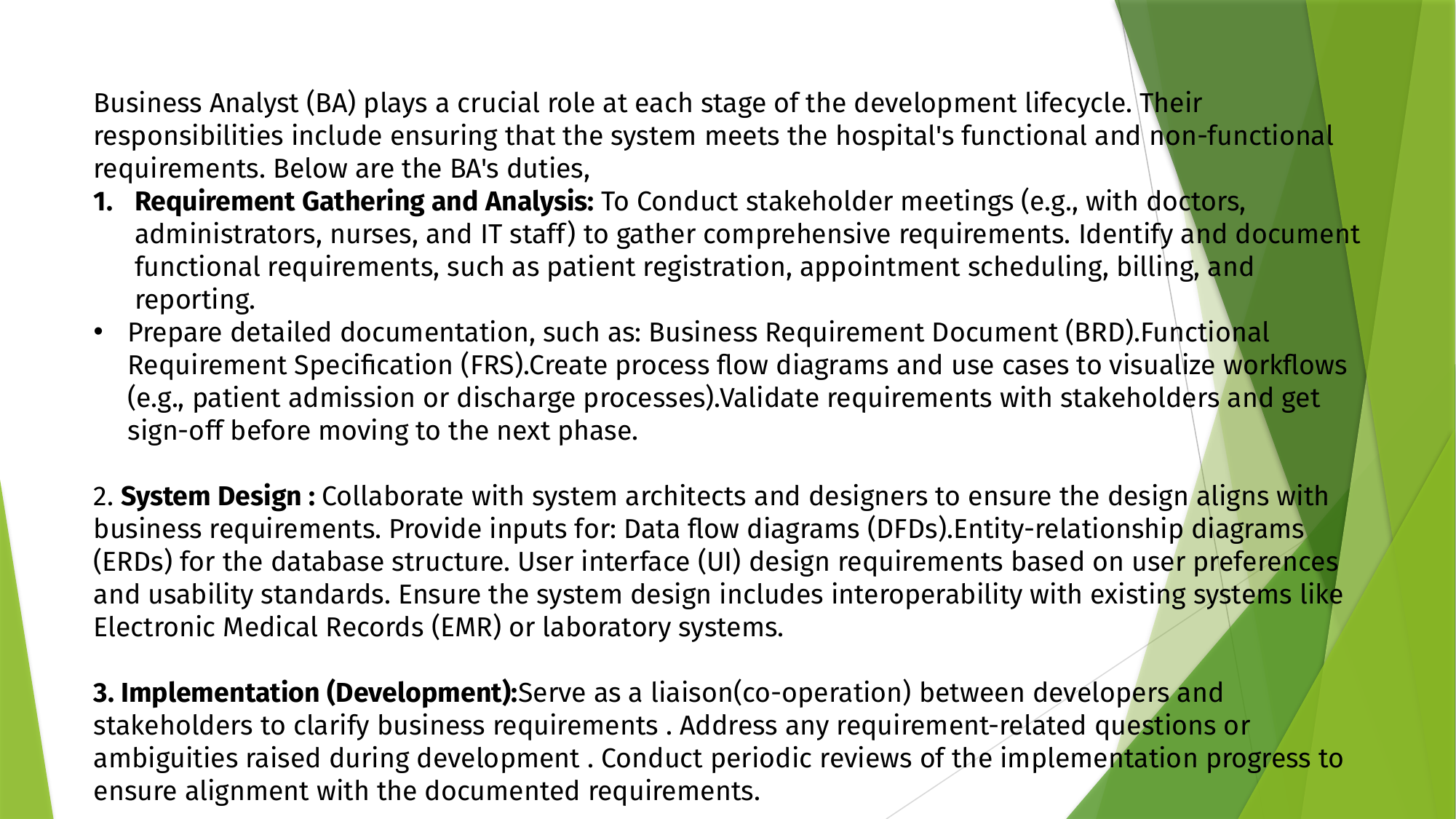

Business Analyst (BA) plays a crucial role at each stage of the development lifecycle. Their responsibilities include ensuring that the system meets the hospital's functional and non-functional requirements. Below are the BA's duties,
Requirement Gathering and Analysis: To Conduct stakeholder meetings (e.g., with doctors, administrators, nurses, and IT staff) to gather comprehensive requirements. Identify and document functional requirements, such as patient registration, appointment scheduling, billing, and reporting.
Prepare detailed documentation, such as: Business Requirement Document (BRD).Functional Requirement Specification (FRS).Create process flow diagrams and use cases to visualize workflows (e.g., patient admission or discharge processes).Validate requirements with stakeholders and get sign-off before moving to the next phase.

2. System Design : Collaborate with system architects and designers to ensure the design aligns with business requirements. Provide inputs for: Data flow diagrams (DFDs).Entity-relationship diagrams (ERDs) for the database structure. User interface (UI) design requirements based on user preferences and usability standards. Ensure the system design includes interoperability with existing systems like Electronic Medical Records (EMR) or laboratory systems.

3. Implementation (Development):Serve as a liaison(co-operation) between developers and stakeholders to clarify business requirements . Address any requirement-related questions or ambiguities raised during development . Conduct periodic reviews of the implementation progress to ensure alignment with the documented requirements.